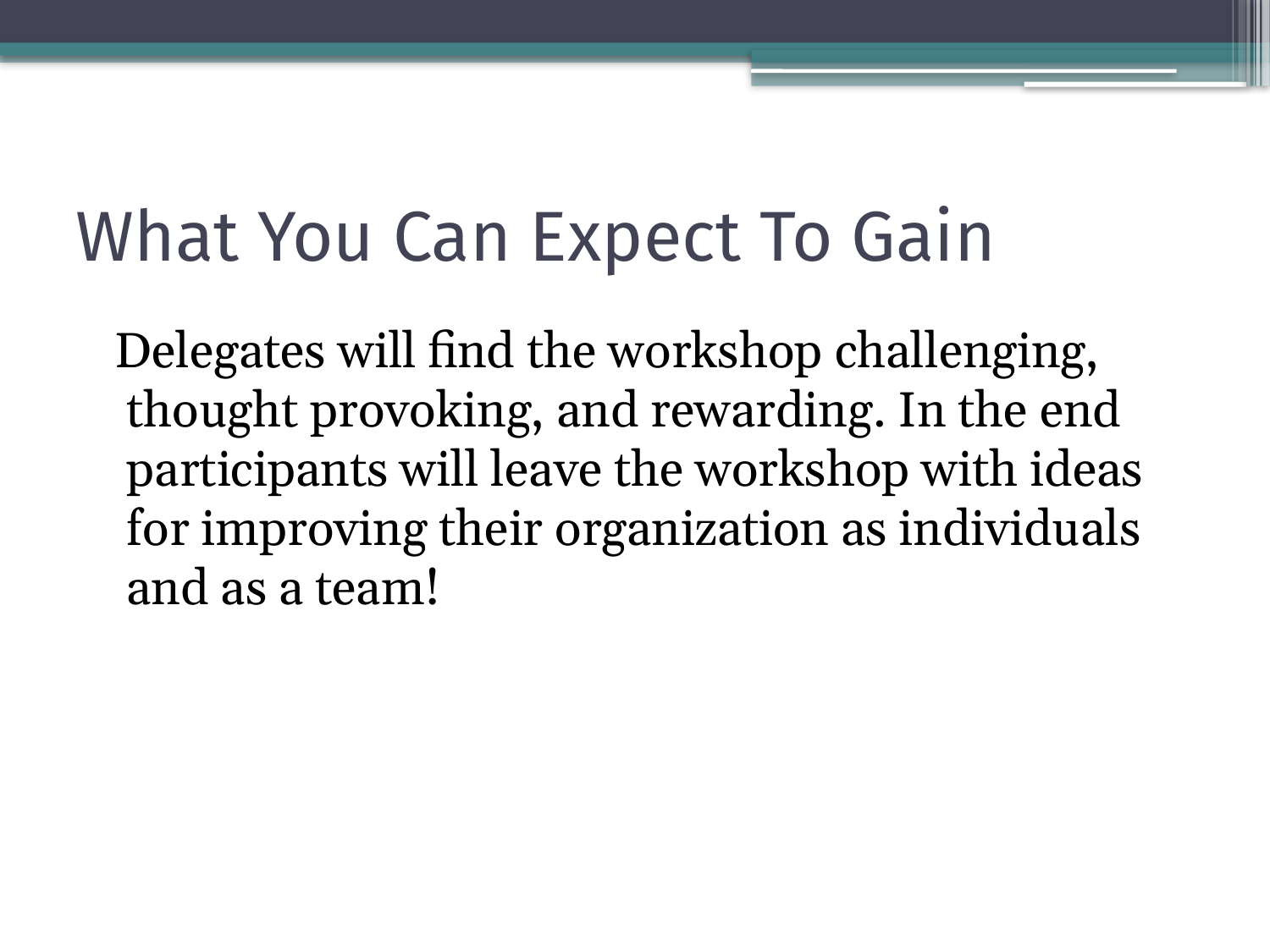

# What You Can Expect To Gain
  Delegates will find the workshop challenging, thought provoking, and rewarding. In the end participants will leave the workshop with ideas for improving their organization as individuals and as a team!